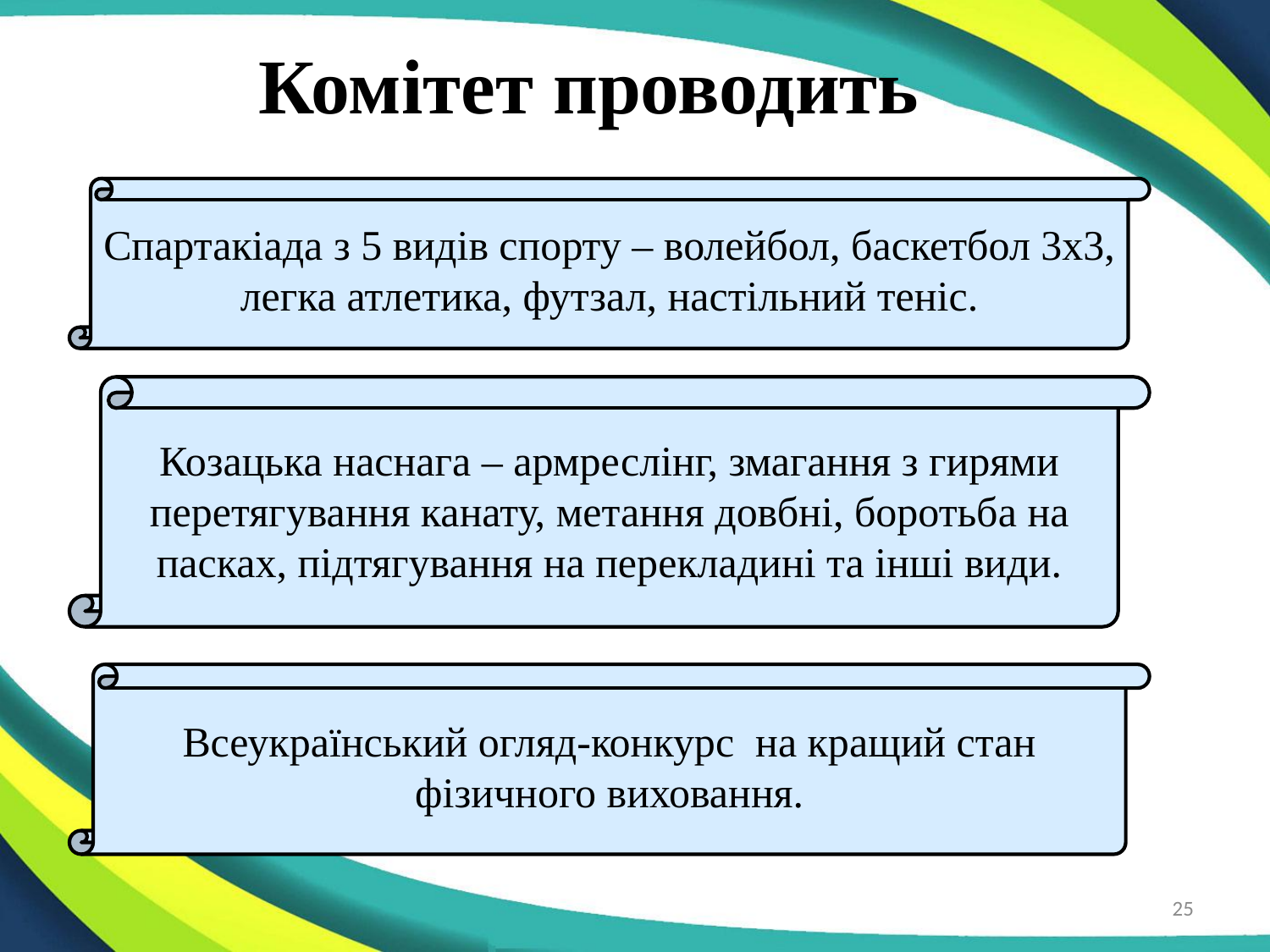

# Комітет проводить
Спартакіада з 5 видів спорту – волейбол, баскетбол 3х3, легка атлетика, футзал, настільний теніс.

Козацька наснага – армреслінг, змагання з гирями
перетягування канату, метання довбні, боротьба на пасках, підтягування на перекладині та інші види.
Всеукраїнський огляд-конкурс  на кращий стан фізичного виховання.
25